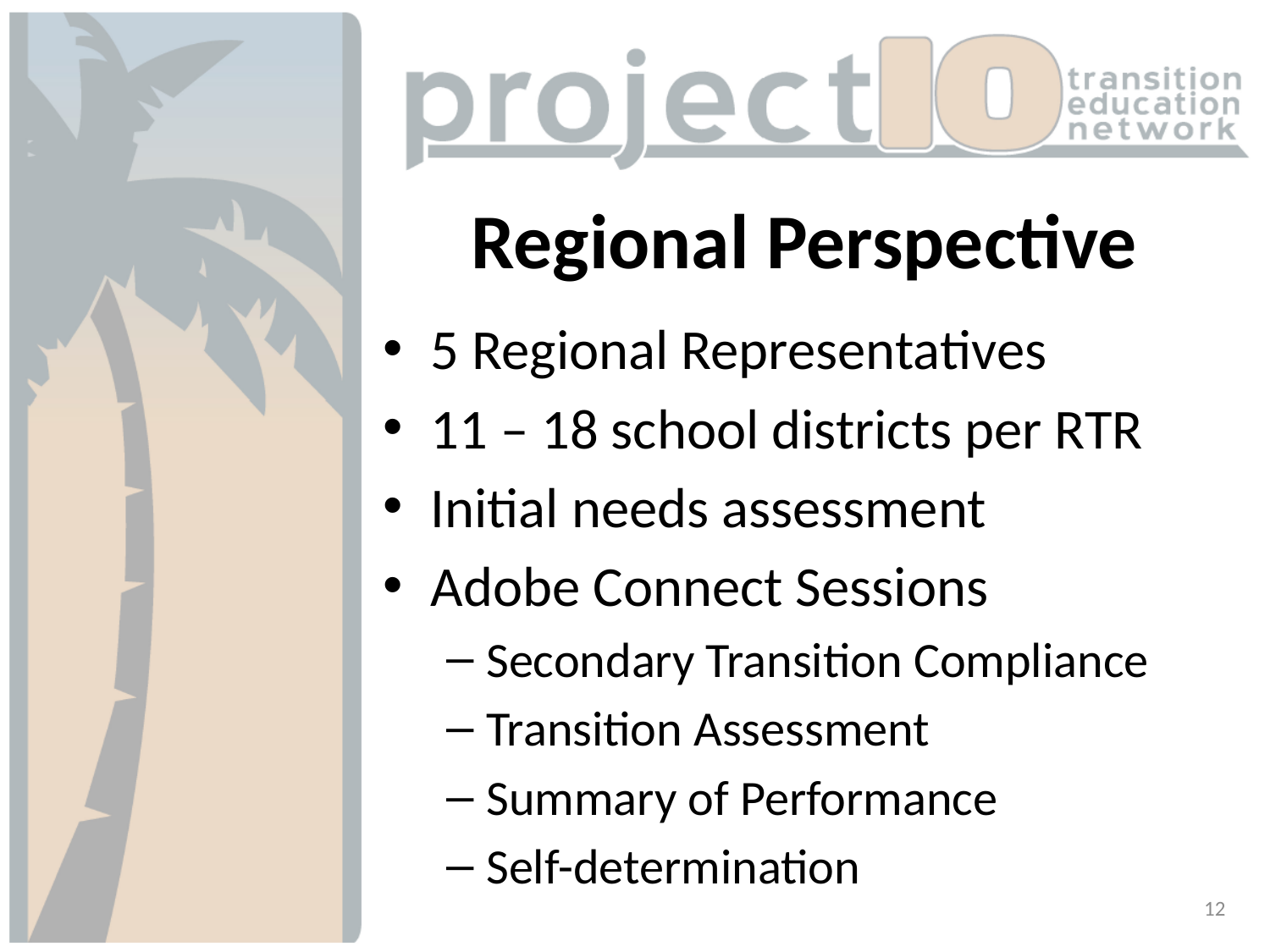

# Regional Perspective
5 Regional Representatives
11 – 18 school districts per RTR
Initial needs assessment
Adobe Connect Sessions
Secondary Transition Compliance
Transition Assessment
Summary of Performance
Self-determination
12